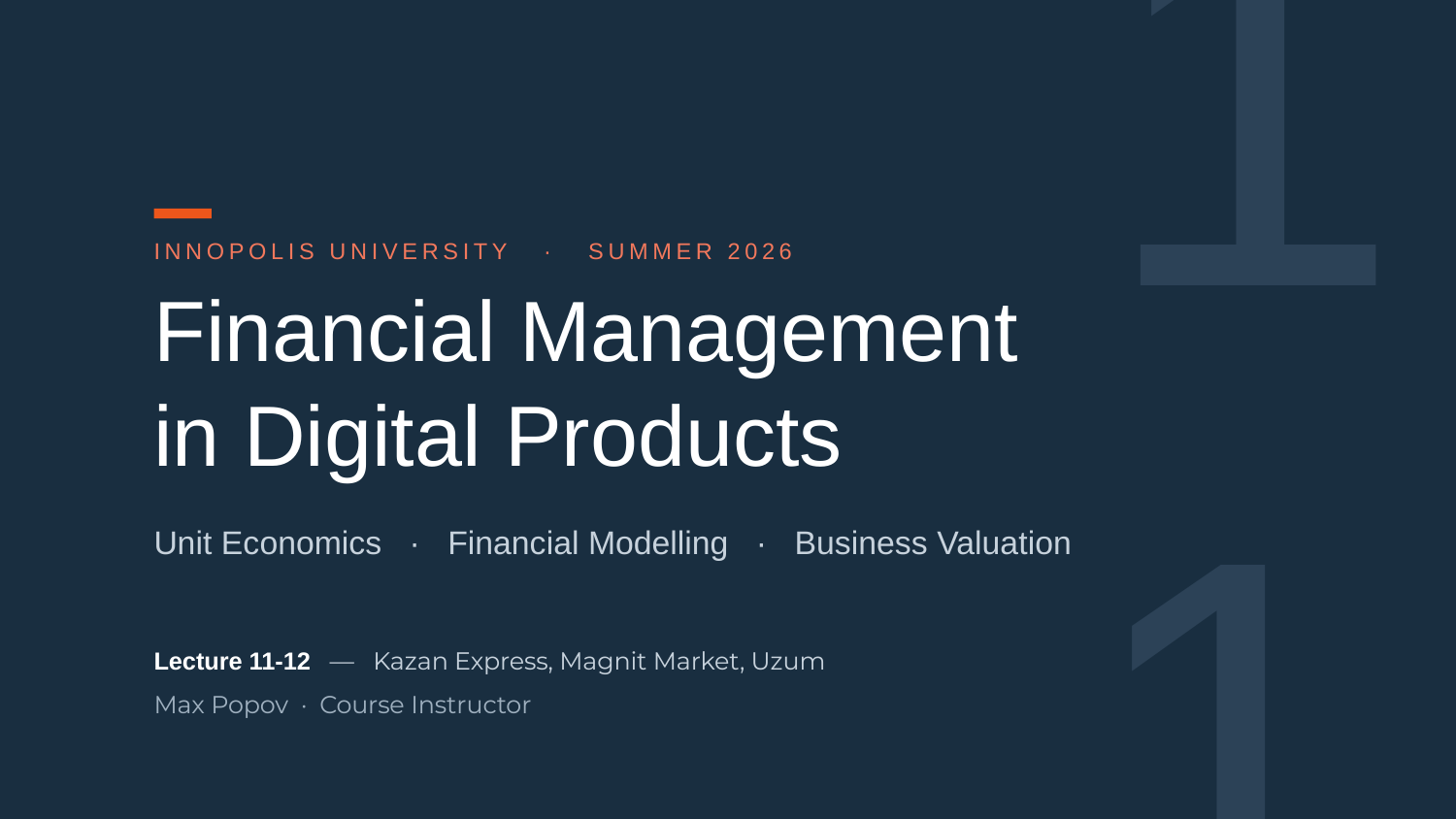

11

INNOPOLIS UNIVERSITY   ·   SUMMER 2026
Financial Management
in Digital Products
Unit Economics   ·   Financial Modelling   ·   Business Valuation
Lecture 11-12   —   Kazan Express, Magnit Market, Uzum
Max Popov  ·  Course Instructor